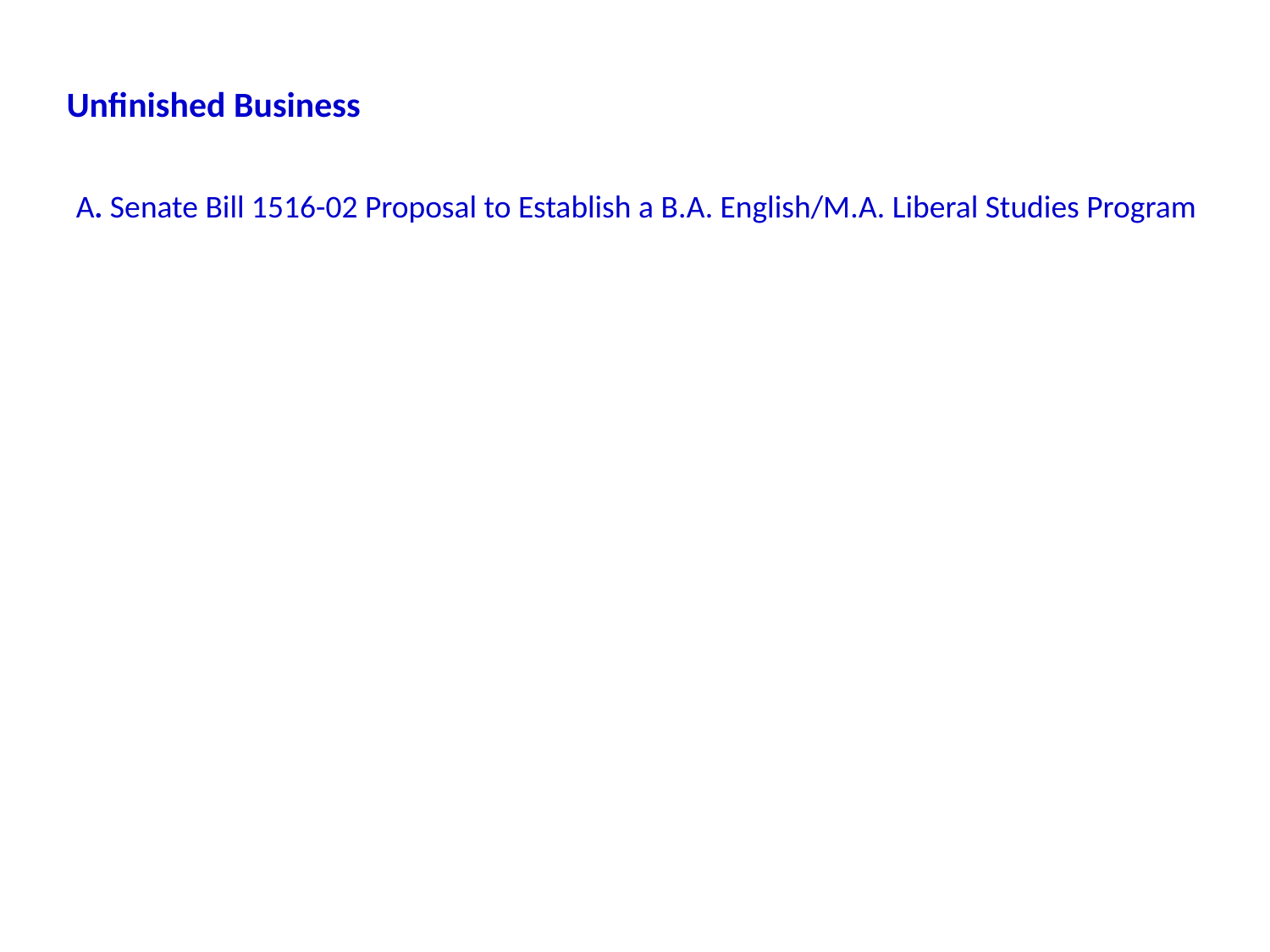

Unfinished Business
A. Senate Bill 1516-02 Proposal to Establish a B.A. English/M.A. Liberal Studies Program